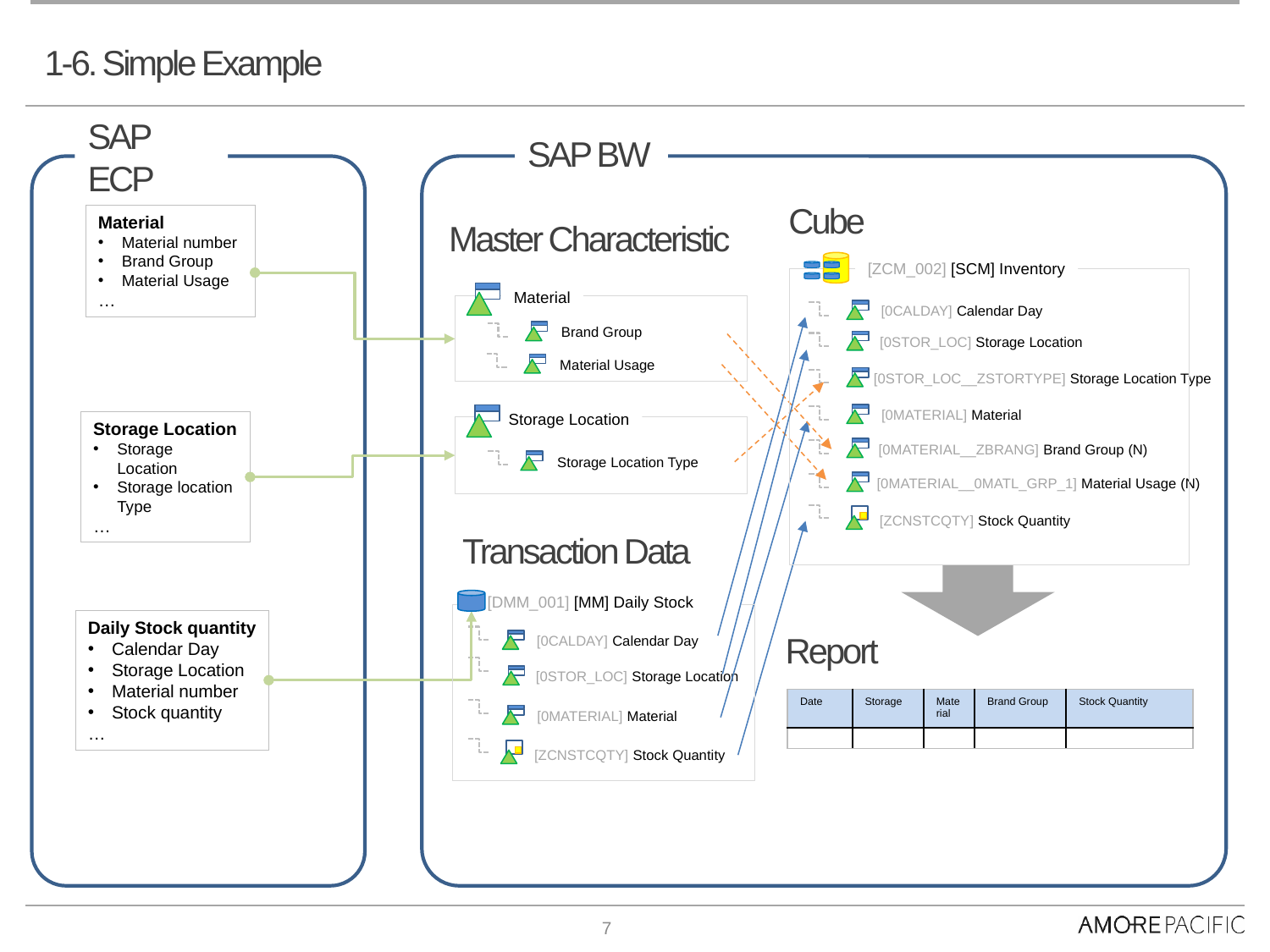

# 1-6. Simple Example
SAP BW
SAP ECP

Cube
Material
Material number
Brand Group
Material Usage
…
Master Characteristic

[ZCM_002] [SCM] Inventory

Material

[0CALDAY] Calendar Day

Brand Group

[0STOR_LOC] Storage Location

Material Usage

[0STOR_LOC__ZSTORTYPE] Storage Location Type

[0MATERIAL] Material

 Storage Location

Storage Location
Storage Location
Storage location Type
…

[0MATERIAL__ZBRANG] Brand Group (N)

Storage Location Type

[0MATERIAL__0MATL_GRP_1] Material Usage (N)

[ZCNSTCQTY] Stock Quantity
Transaction Data

[DMM_001] [MM] Daily Stock

Daily Stock quantity
Calendar Day
Storage Location
Material number
Stock quantity
…
Report
[0CALDAY] Calendar Day

[0STOR_LOC] Storage Location

| Date | Storage | Material | Brand Group | Stock Quantity |
| --- | --- | --- | --- | --- |
|  |  |  |  |  |
[0MATERIAL] Material

[ZCNSTCQTY] Stock Quantity
7